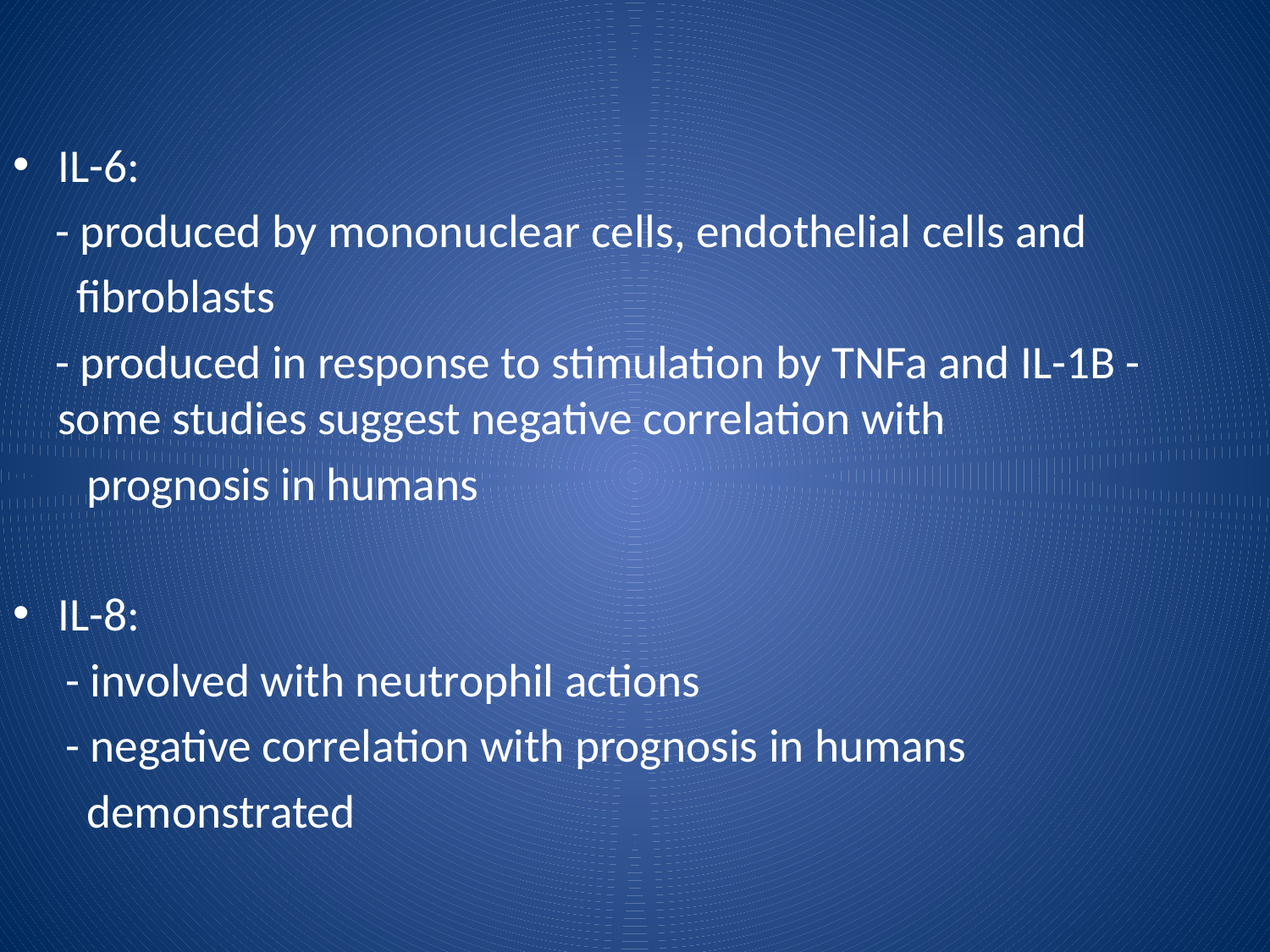

IL-6:
    - produced by mononuclear cells, endothelial cells and
      fibroblasts
    - produced in response to stimulation by TNFa and IL-1B - some studies suggest negative correlation with
       prognosis in humans

IL-8:
     - involved with neutrophil actions
     - negative correlation with prognosis in humans
       demonstrated